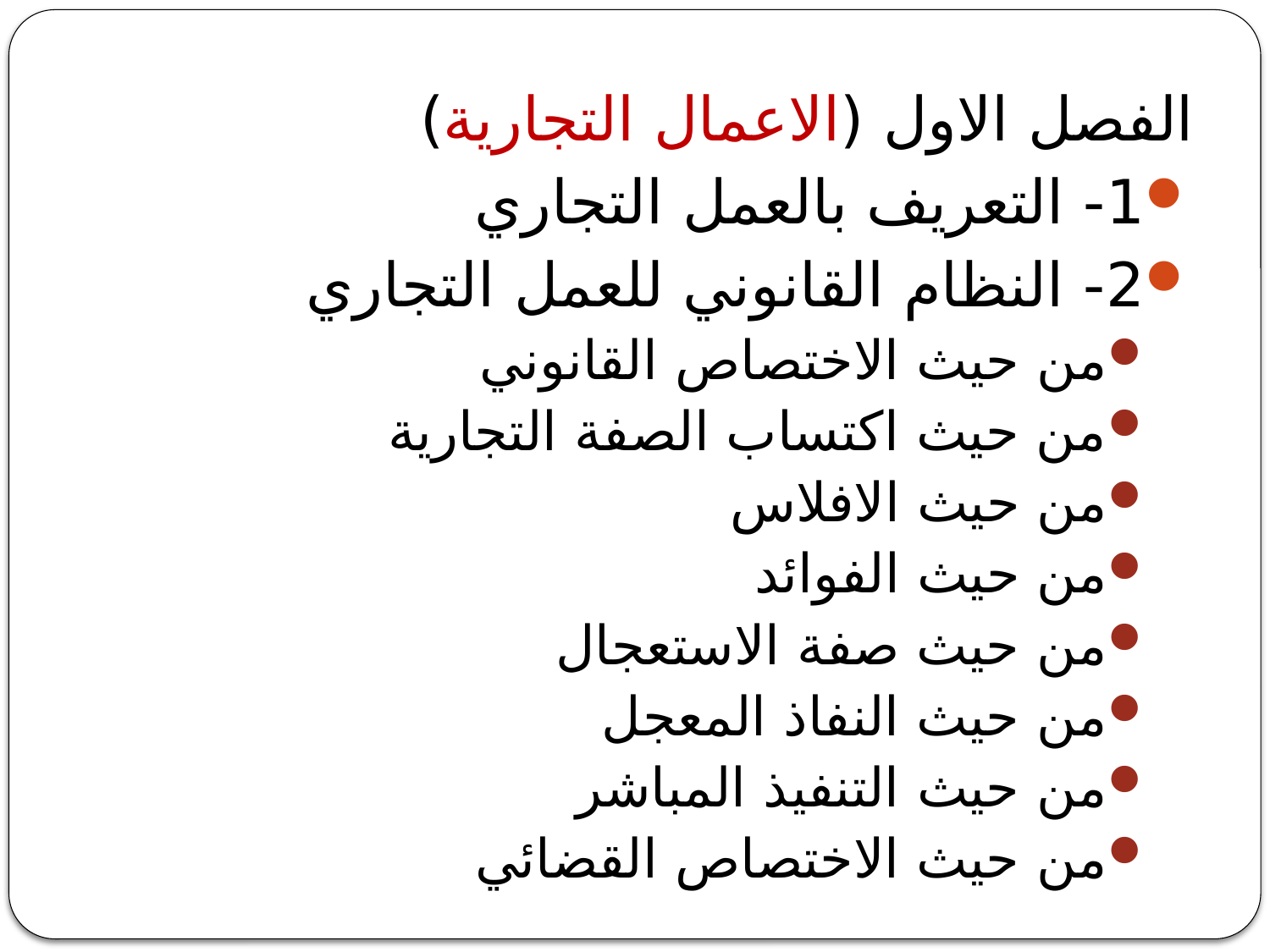

الفصل الاول (الاعمال التجارية)
1- التعريف بالعمل التجاري
2- النظام القانوني للعمل التجاري
من حيث الاختصاص القانوني
من حيث اكتساب الصفة التجارية
من حيث الافلاس
من حيث الفوائد
من حيث صفة الاستعجال
من حيث النفاذ المعجل
من حيث التنفيذ المباشر
من حيث الاختصاص القضائي